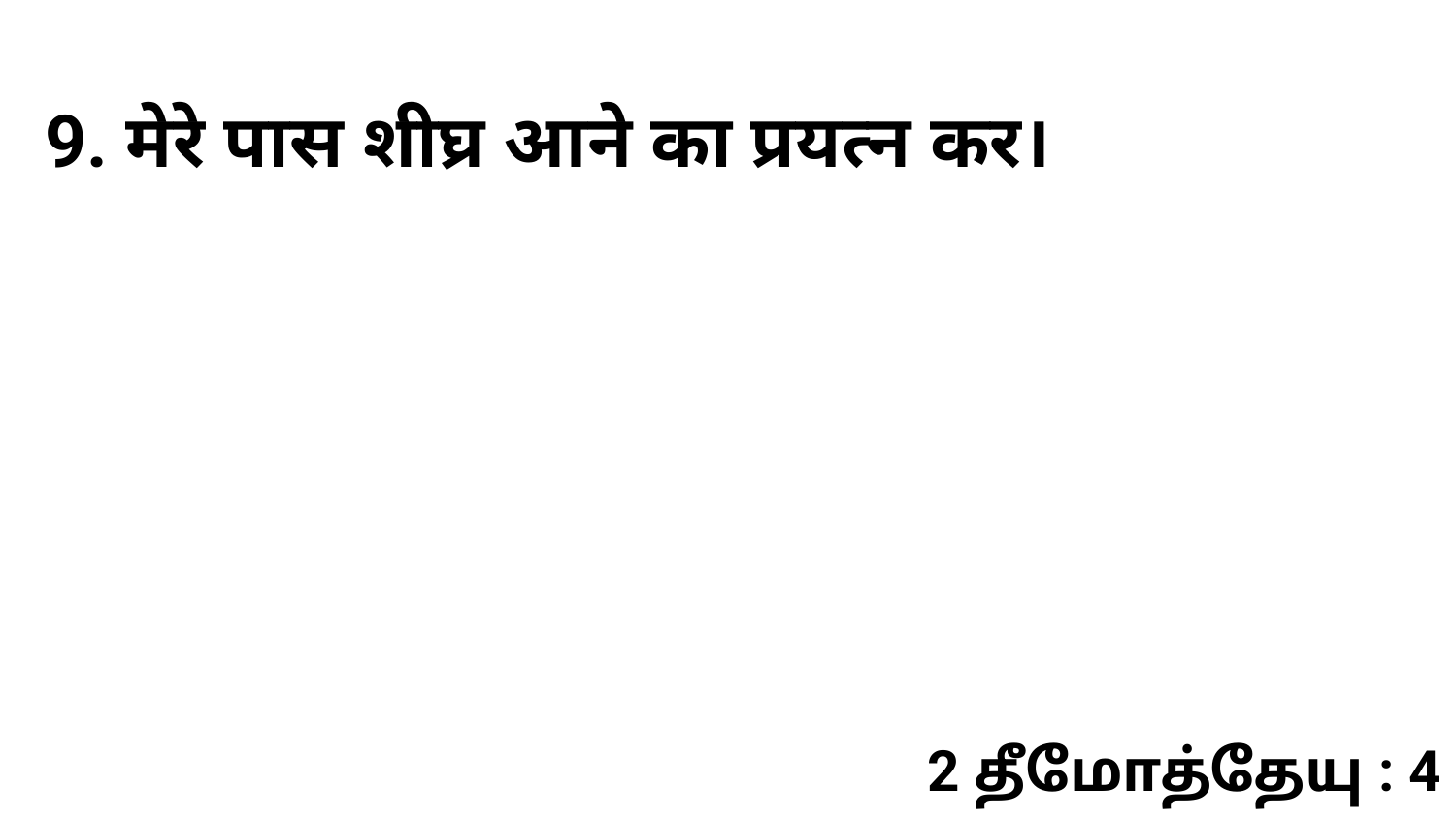

9. मेरे पास शीघ्र आने का प्रयत्न कर।
2 தீமோத்தேயு : 4